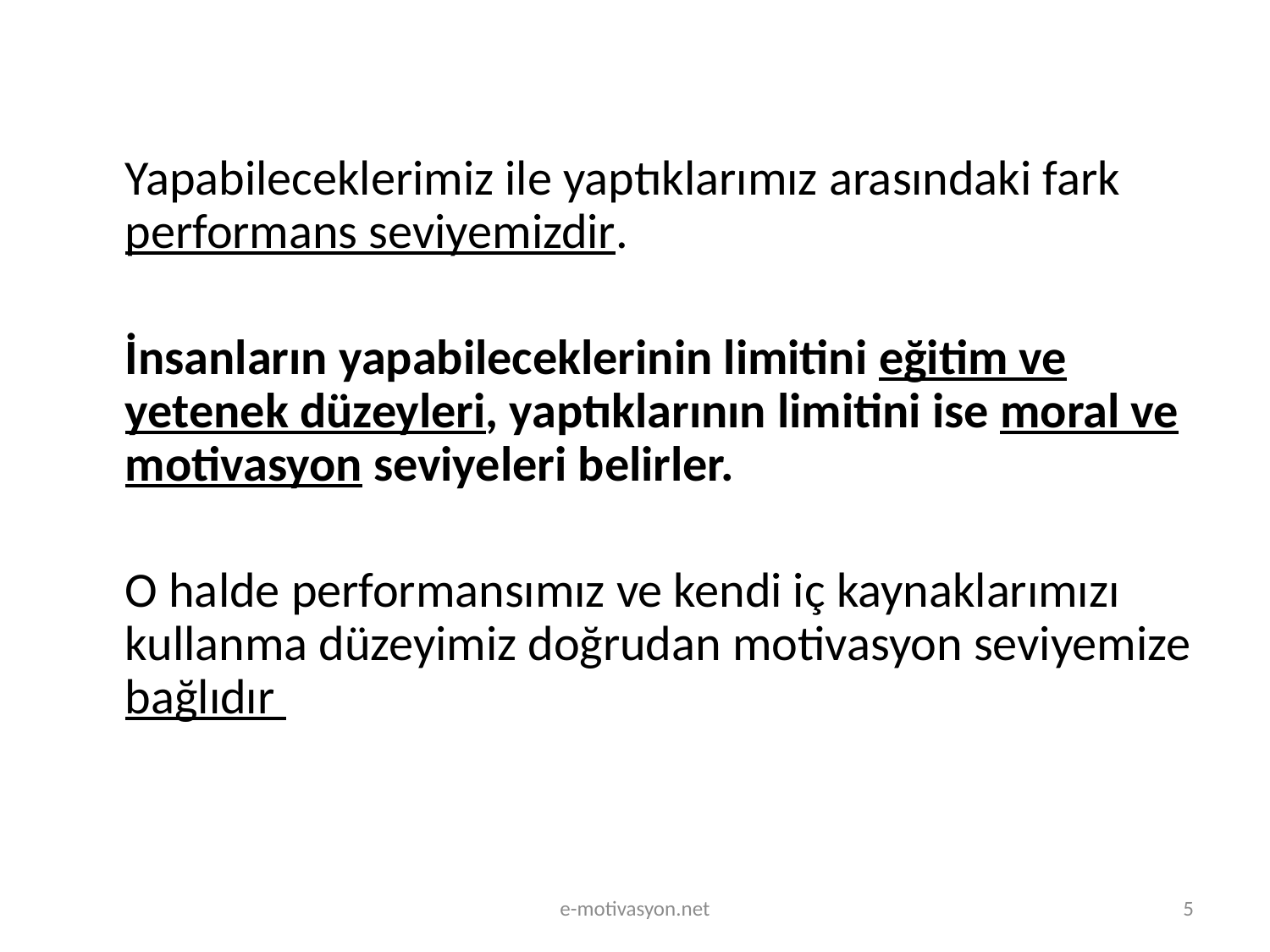

Yapabileceklerimiz ile yaptıklarımız arasındaki fark performans seviyemizdir.

	İnsanların yapabileceklerinin limitini eğitim ve yetenek düzeyleri, yaptıklarının limitini ise moral ve motivasyon seviyeleri belirler.

	O halde performansımız ve kendi iç kaynaklarımızı kullanma düzeyimiz doğrudan motivasyon seviyemize bağlıdır
e-motivasyon.net
5